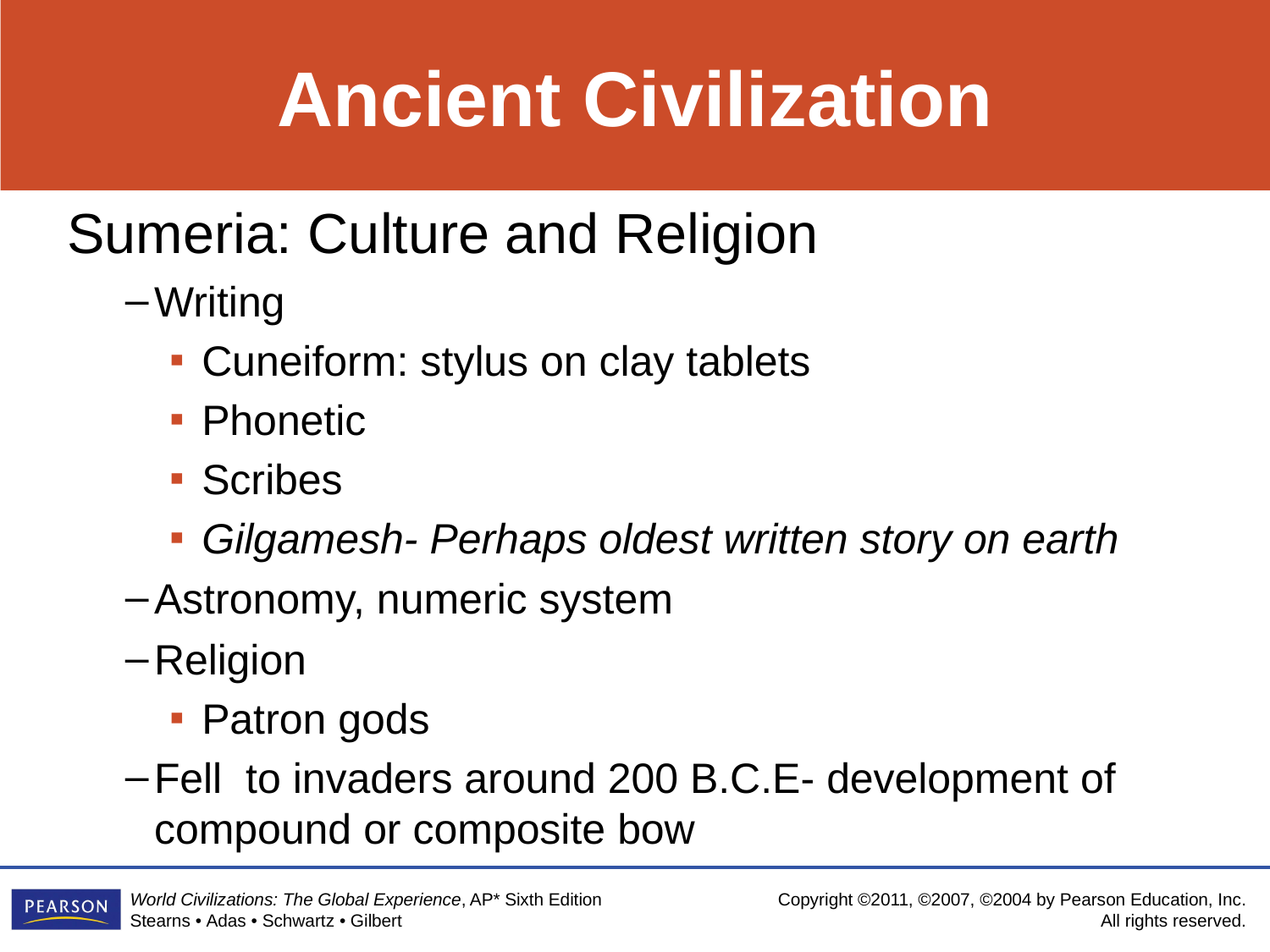

# Ancient Civilization
Sumeria: Culture and Religion
Writing
Cuneiform: stylus on clay tablets
Phonetic
Scribes
Gilgamesh- Perhaps oldest written story on earth
Astronomy, numeric system
Religion
Patron gods
Fell  to invaders around 200 B.C.E- development of compound or composite bow